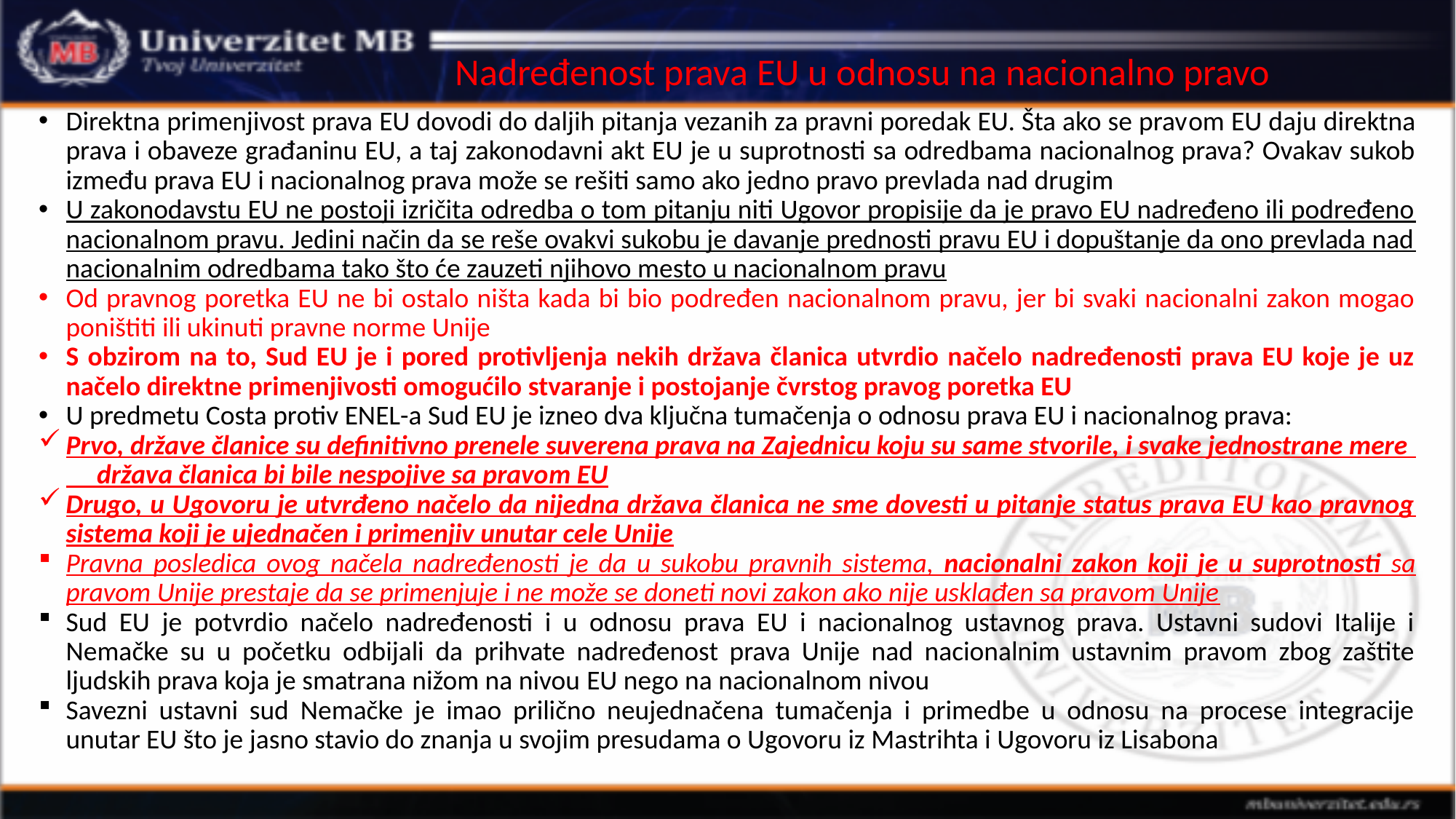

# Nadređenost prava EU u odnosu na nacionalno pravo
Direktna primenjivost prava EU dovodi do daljih pitanja vezanih za pravni poredak EU. Šta ako se pravom EU daju direktna prava i obaveze građaninu EU, a taj zakonodavni akt EU je u suprotnosti sa odredbama nacionalnog prava? Ovakav sukob između prava EU i nacionalnog prava može se rešiti samo ako jedno pravo prevlada nad drugim
U zakonodavstu EU ne postoji izričita odredba o tom pitanju niti Ugovor propisije da je pravo EU nadređeno ili podređeno nacionalnom pravu. Jedini način da se reše ovakvi sukobu je davanje prednosti pravu EU i dopuštanje da ono prevlada nad nacionalnim odredbama tako što će zauzeti njihovo mesto u nacionalnom pravu
Od pravnog poretka EU ne bi ostalo ništa kada bi bio podređen nacionalnom pravu, jer bi svaki nacionalni zakon mogao poništiti ili ukinuti pravne norme Unije
S obzirom na to, Sud EU je i pored protivljenja nekih država članica utvrdio načelo nadređenosti prava EU koje je uz načelo direktne primenjivosti omogućilo stvaranje i postojanje čvrstog pravog poretka EU
U predmetu Costa protiv ENEL-a Sud EU je izneo dva ključna tumačenja o odnosu prava EU i nacionalnog prava:
Prvo, države članice su definitivno prenele suverena prava na Zajednicu koju su same stvorile, i svake jednostrane mere       država članica bi bile nespojive sa pravom EU
Drugo, u Ugovoru je utvrđeno načelo da nijedna država članica ne sme dovesti u pitanje status prava EU kao pravnog sistema koji je ujednačen i primenjiv unutar cele Unije
Pravna posledica ovog načela nadređenosti je da u sukobu pravnih sistema, nacionalni zakon koji je u suprotnosti sa pravom Unije prestaje da se primenjuje i ne može se doneti novi zakon ako nije usklađen sa pravom Unije
Sud EU je potvrdio načelo nadređenosti i u odnosu prava EU i nacionalnog ustavnog prava. Ustavni sudovi Italije i Nemačke su u početku odbijali da prihvate nadređenost prava Unije nad nacionalnim ustavnim pravom zbog zaštite ljudskih prava koja je smatrana nižom na nivou EU nego na nacionalnom nivou
Savezni ustavni sud Nemačke je imao prilično neujednačena tumačenja i primedbe u odnosu na procese integracije unutar EU što je jasno stavio do znanja u svojim presudama o Ugovoru iz Mastrihta i Ugovoru iz Lisabona